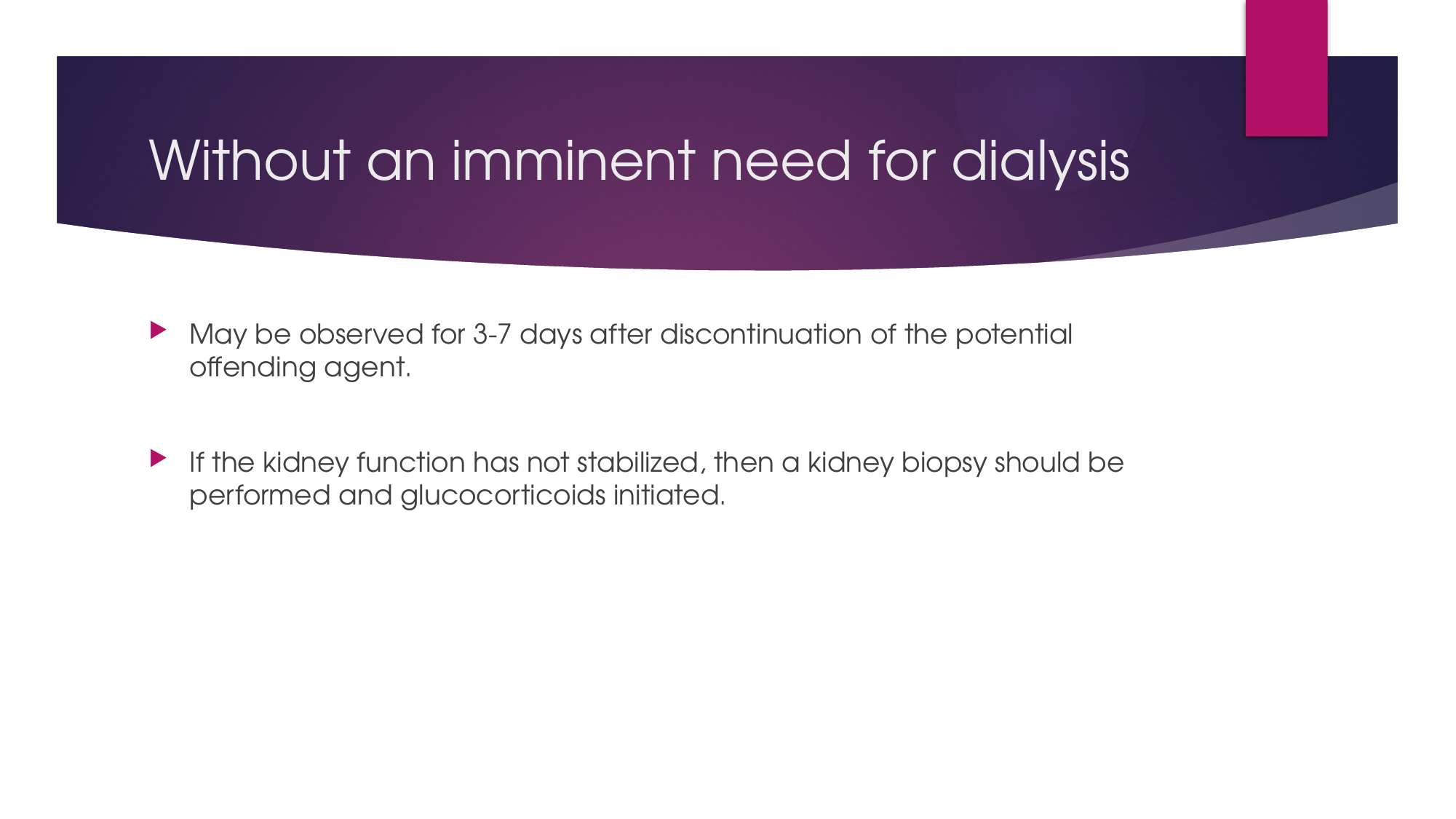

# Without an imminent need for dialysis
May be observed for 3-7 days after discontinuation of the potential offending agent.

If the kidney function has not stabilized, then a kidney biopsy should be performed and glucocorticoids initiated.